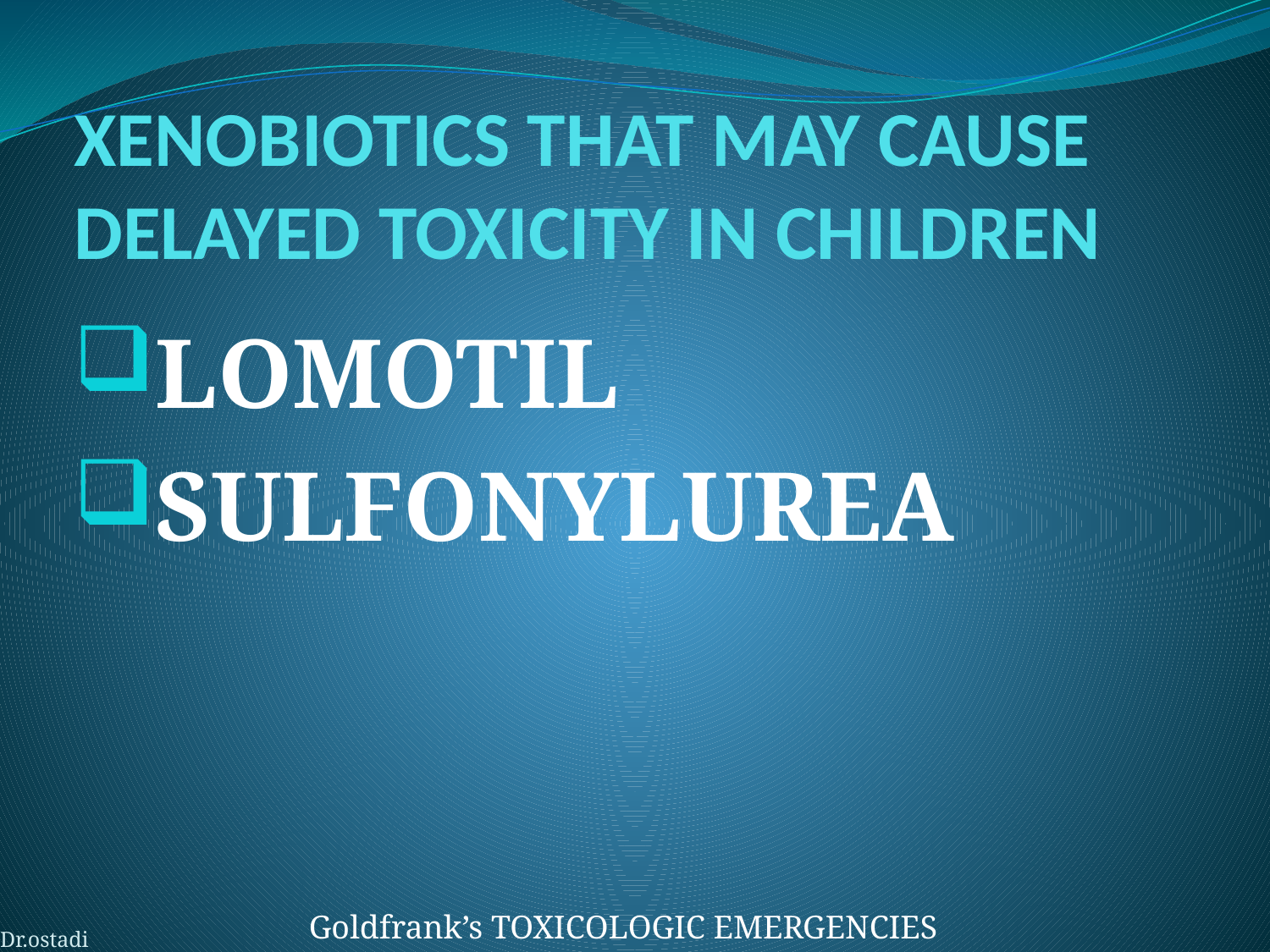

# XENOBIOTICS THAT MAY CAUSE DELAYED TOXICITY IN CHILDREN
LOMOTIL
SULFONYLUREA
Goldfrank’s TOXICOLOGIC EMERGENCIES
Dr.ostadi